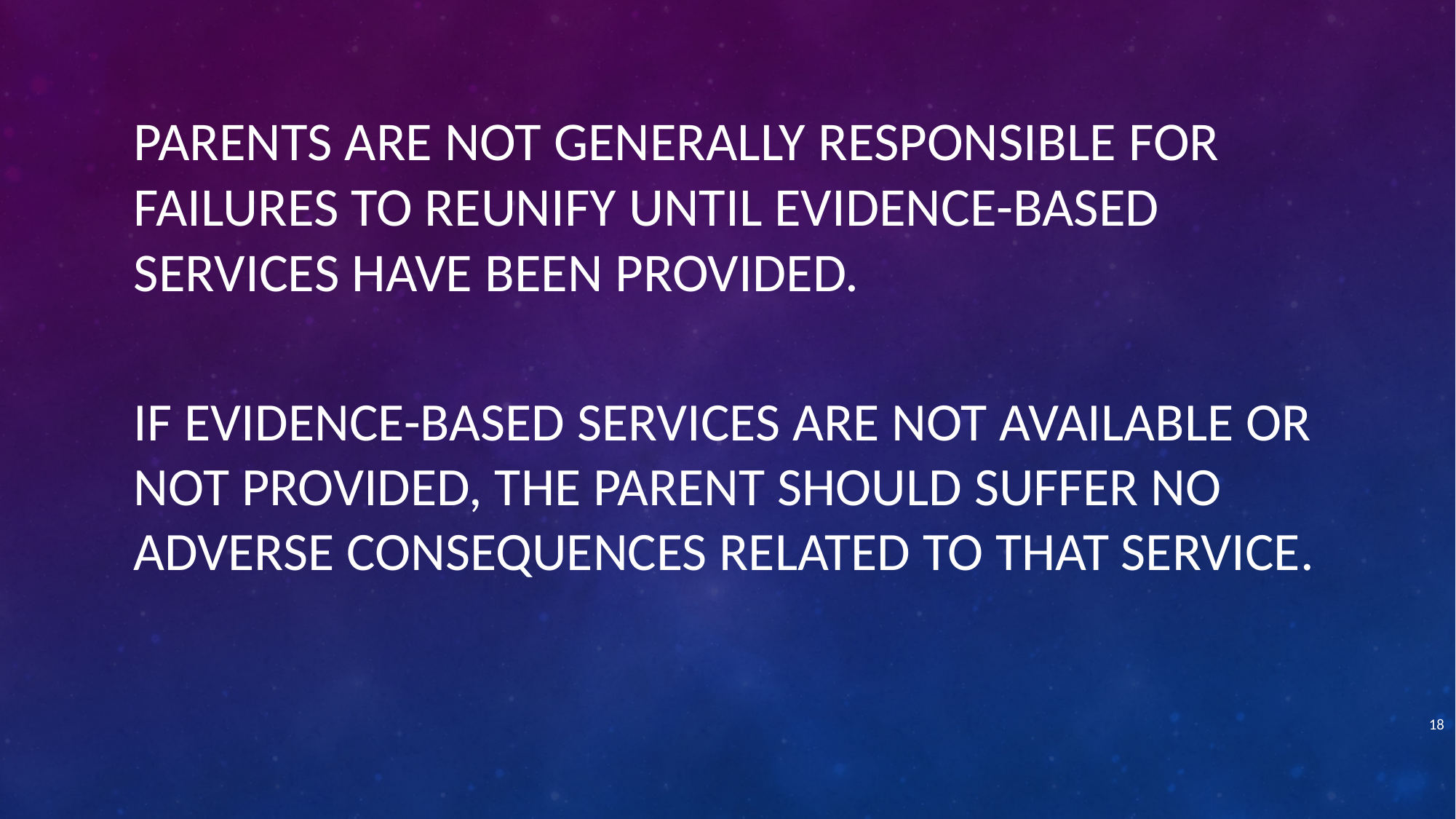

PARENTS ARE NOT GENERALLY RESPONSIBLE FOR FAILURES TO REUNIFY UNTIL EVIDENCE-BASED SERVICES HAVE BEEN PROVIDED.
If evidence-based services are not available or not provided, the parent should suffer no adverse consequences related to that service.
18